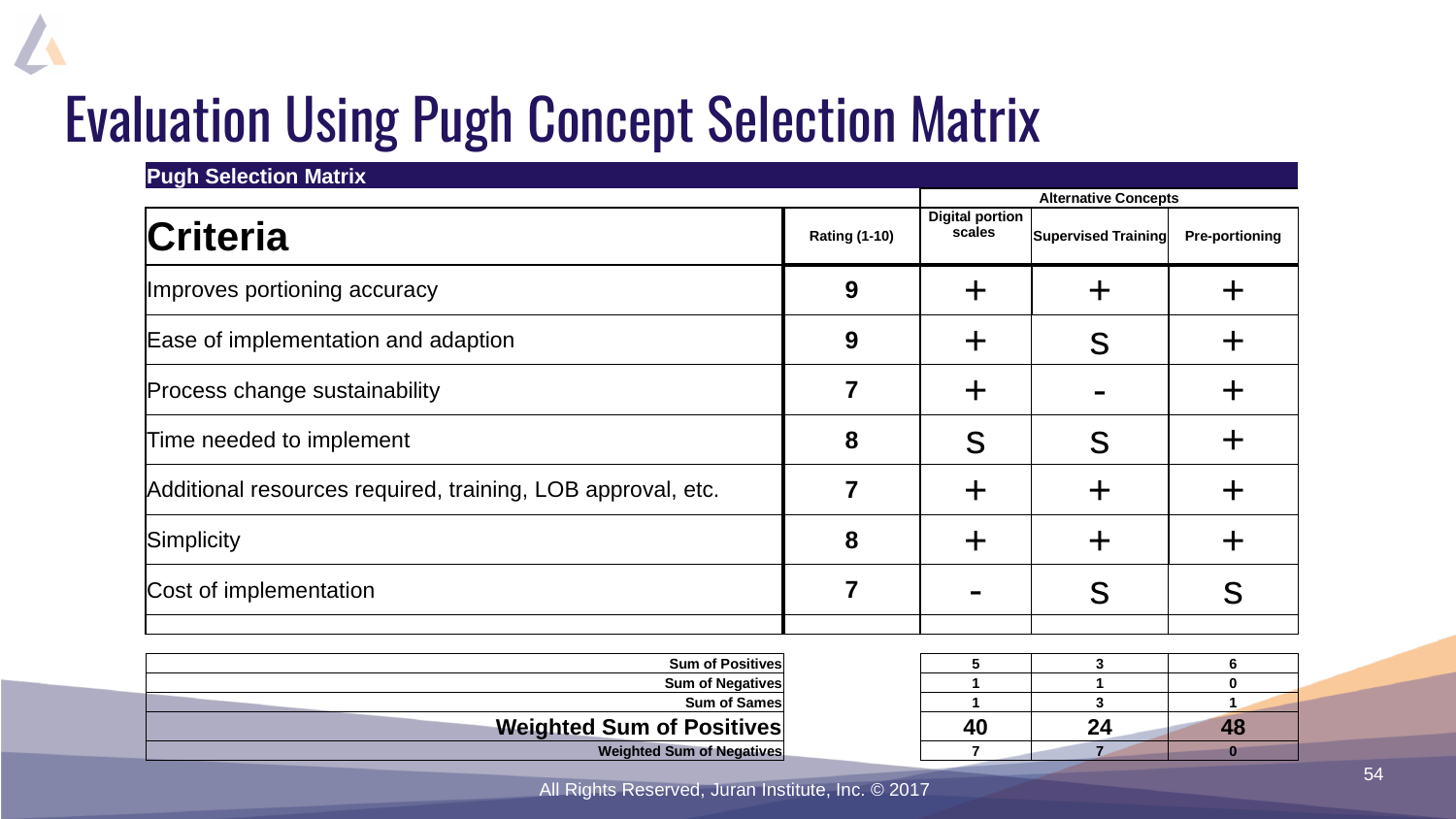

# Evaluation Using Pugh Concept Selection Matrix
| Pugh Selection Matrix |  |  |  |  |
| --- | --- | --- | --- | --- |
|  |  | Alternative Concepts |  |  |
| Criteria | Rating (1-10) | Digital portion scales | Supervised Training | Pre-portioning |
| Improves portioning accuracy | 9 | + | + | + |
| Ease of implementation and adaption | 9 | + | s | + |
| Process change sustainability | 7 | + | - | + |
| Time needed to implement | 8 | s | s | + |
| Additional resources required, training, LOB approval, etc. | 7 | + | + | + |
| Simplicity | 8 | + | + | + |
| Cost of implementation | 7 | - | s | s |
|  |  |  |  |  |
|  |  |  |  |  |
| Sum of Positives |  | 5 | 3 | 6 |
| Sum of Negatives |  | 1 | 1 | 0 |
| Sum of Sames |  | 1 | 3 | 1 |
| Weighted Sum of Positives |  | 40 | 24 | 48 |
| Weighted Sum of Negatives |  | 7 | 7 | 0 |
54